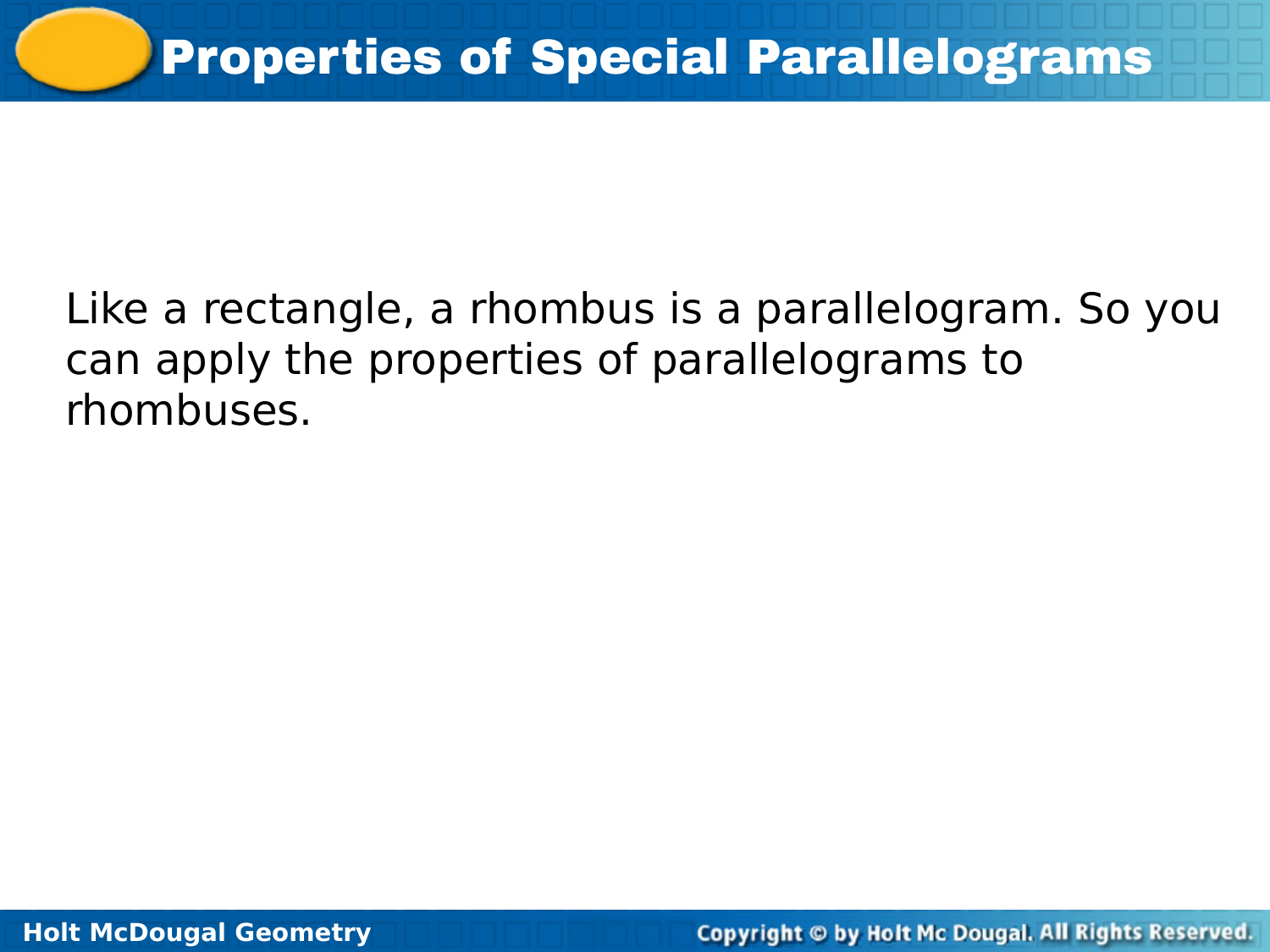

Like a rectangle, a rhombus is a parallelogram. So you can apply the properties of parallelograms to rhombuses.